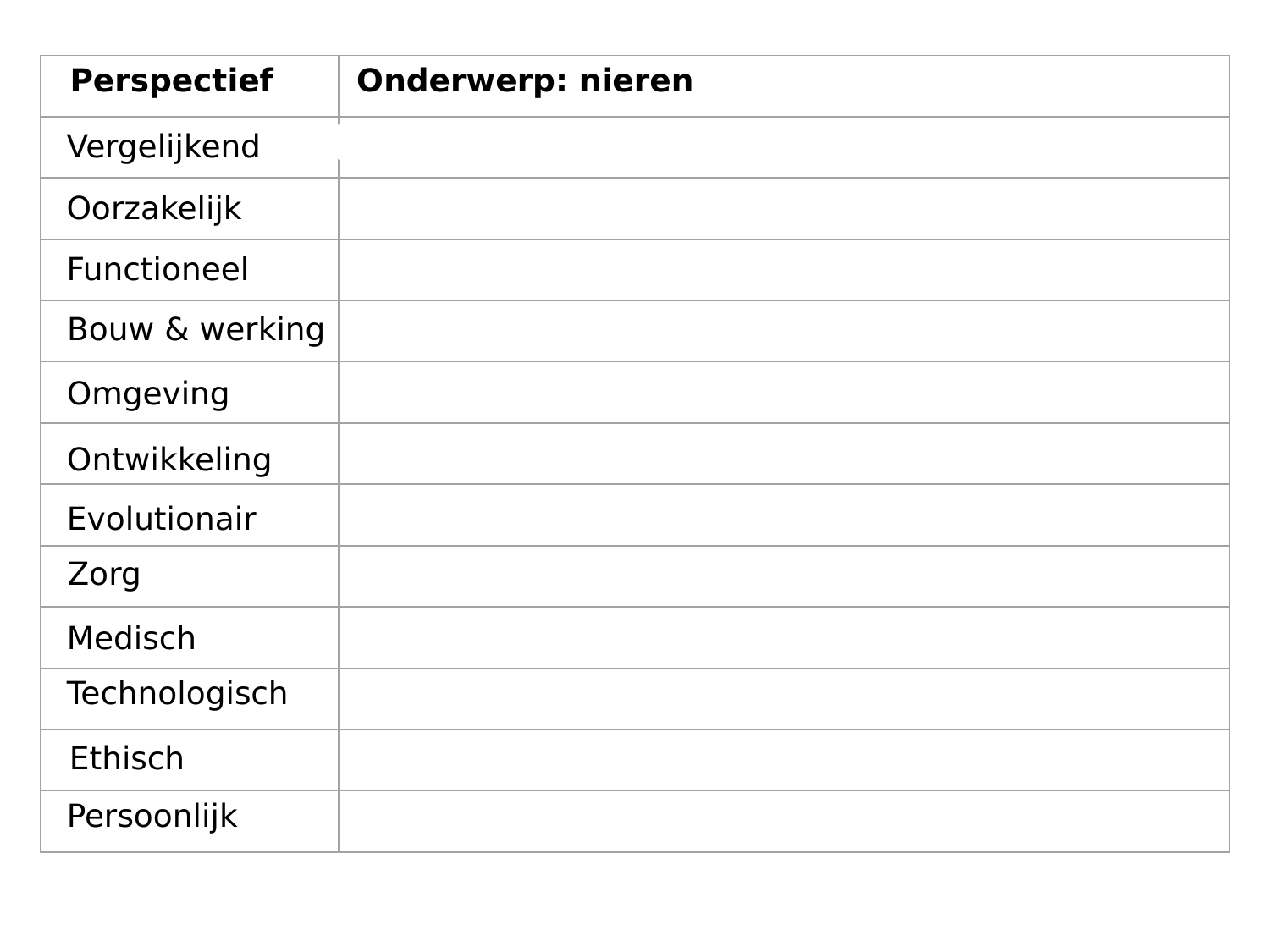

| Perspectief | Onderwerp: nieren |
| --- | --- |
|  |  |
|  |  |
|  |  |
|  |  |
|  |  |
|  |  |
|  |  |
|  |  |
|  |  |
|  |  |
|  |  |
|  |  |
Vergelijkend
 Ziet de nier van een zoet- en zoutwatervis er hetzelfde uit?

Oorzakelijk
Waarom is urine geel?

Waarom zitten nieren niet gewoon naast de blaas?
Functioneel

Bouw & werking
Waarom hebben we eigenlijk twee nieren?

Omgeving
Hoe komen de nieren aan zuurstof?

Werken de nieren van een foetus al?

Ontwikkeling
Wat is het eerste dier met werkende nieren?
Evolutionair

Maken nieren zichzelf ook steeds schoon?
Zorg

Kun je leven zonder nieren?
Medisch

Technologisch
Hoe werkt een nierdialyse?

Mag ik een varkensnier gebruiken voor mezelf?
Ethisch

Persoonlijk
Waarom kan ik niet plassen als er andere mensen luisteren?